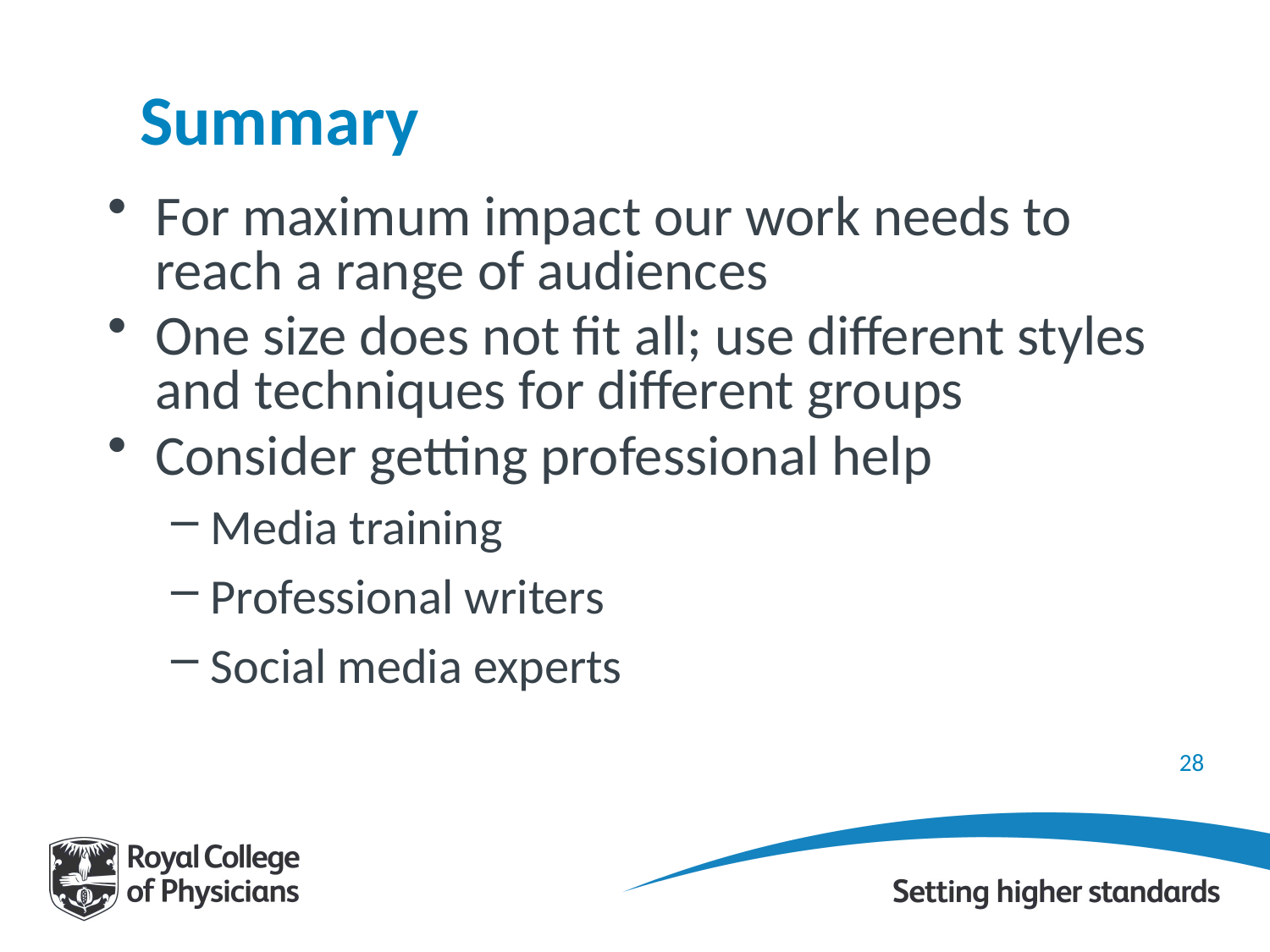

# Summary
For maximum impact our work needs to reach a range of audiences
One size does not fit all; use different styles and techniques for different groups
Consider getting professional help
Media training
Professional writers
Social media experts
28